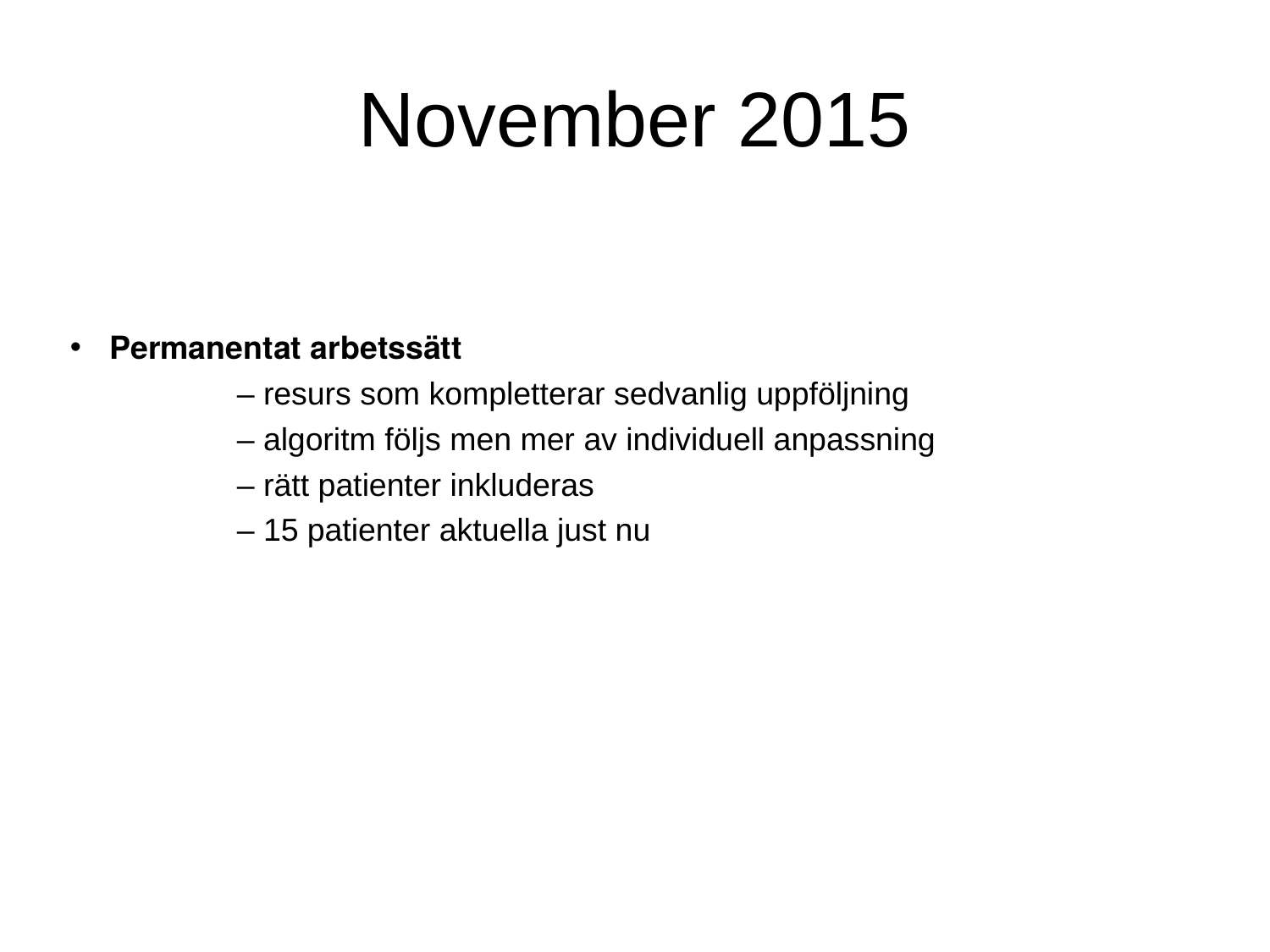

# November 2015

Permanentat arbetssätt
	– resurs som kompletterar sedvanlig uppföljning
	– algoritm följs men mer av individuell anpassning
	– rätt patienter inkluderas
	– 15 patienter aktuella just nu